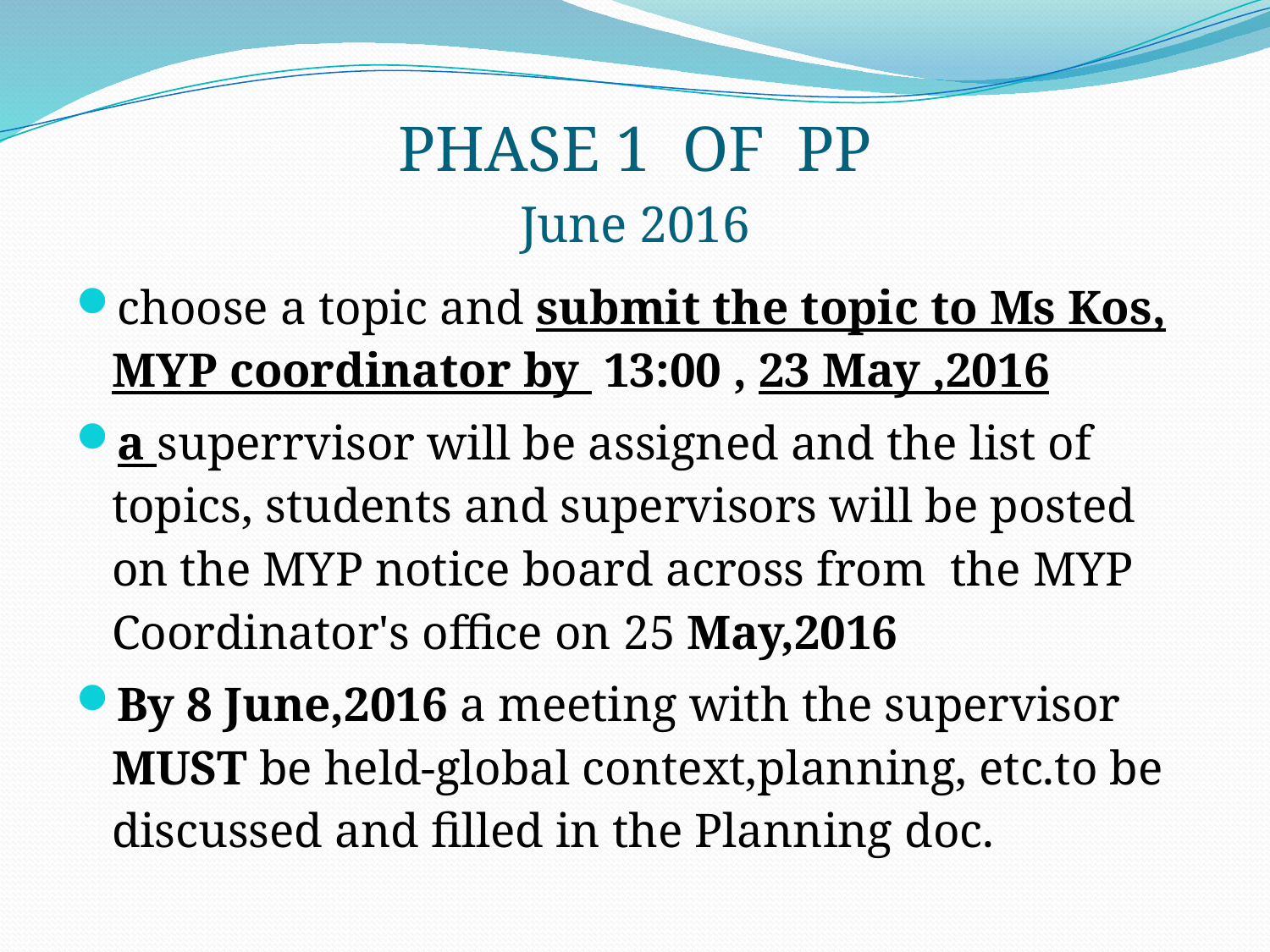

# PHASE 1  OF  PP June 2016
choose a topic and submit the topic to Ms Kos, MYP coordinator by  13:00 , 23 May ,2016
a superrvisor will be assigned and the list of topics, students and supervisors will be posted on the MYP notice board across from  the MYP Coordinator's office on 25 May,2016
By 8 June,2016 a meeting with the supervisor  MUST be held-global context,planning, etc.to be discussed and filled in the Planning doc.